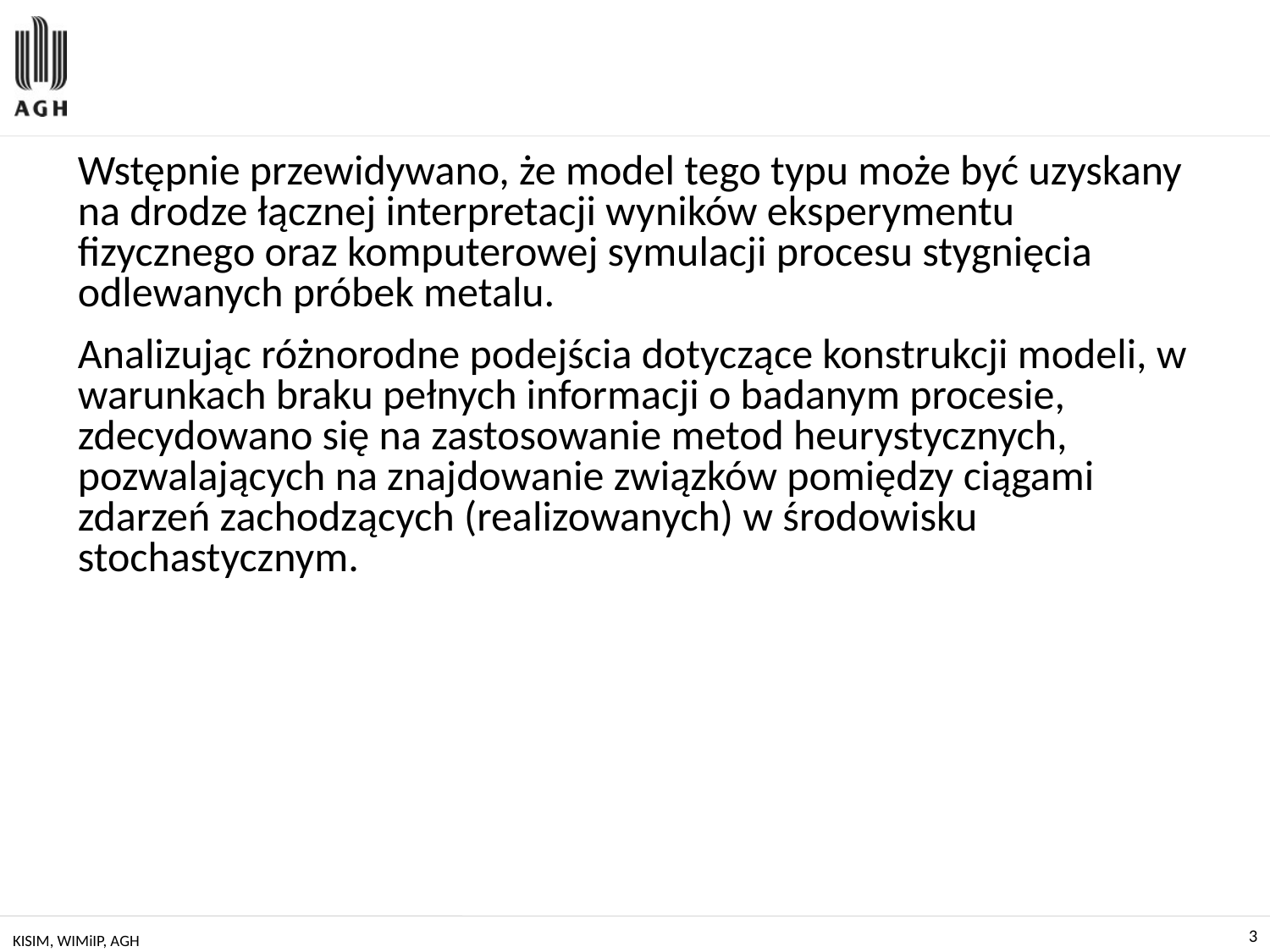

Wstępnie przewidywano, że model tego typu może być uzyskany na drodze łącznej interpretacji wyników eksperymentu fizycznego oraz komputerowej symulacji procesu stygnięcia odlewanych próbek metalu.
Analizując różnorodne podejścia dotyczące konstrukcji modeli, w warunkach braku pełnych informacji o badanym procesie, zdecydowano się na zastosowanie metod heurystycznych, pozwalających na znajdowanie związków pomiędzy ciągami zdarzeń zachodzących (realizowanych) w środowisku stochastycznym.
KISIM, WIMiIP, AGH